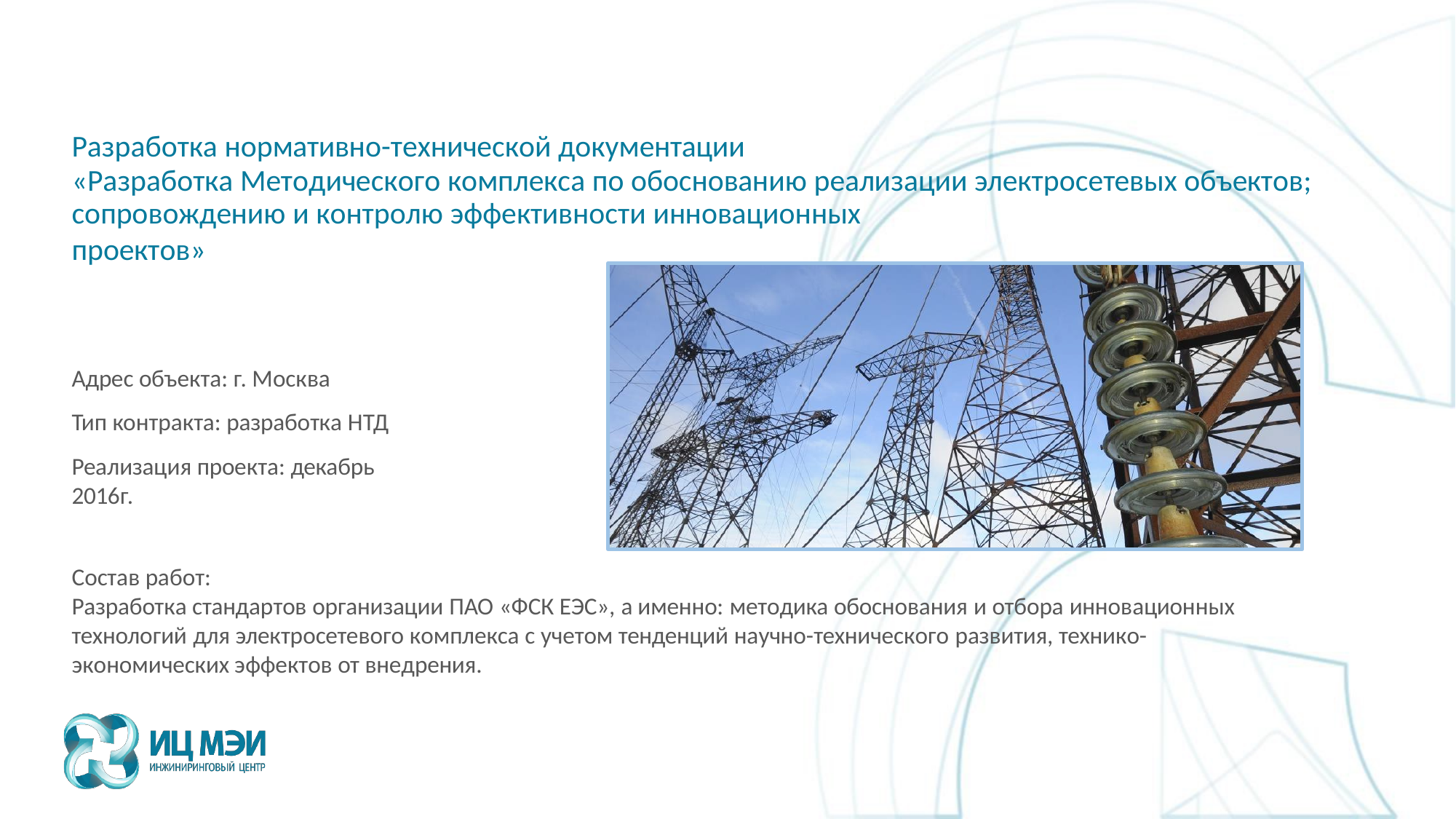

# Разработка нормативно-технической документации
«Разработка Методического комплекса по обоснованию реализации электросетевых объектов;
сопровождению и контролю эффективности инновационных проектов»

Адрес объекта: г. Москва
Тип контракта: разработка НТД
Реализация проекта: декабрь 2016г.
Состав работ:
Разработка стандартов организации ПАО «ФСК ЕЭС», а именно: методика обоснования и отбора инновационных технологий для электросетевого комплекса с учетом тенденций научно-технического развития, технико-экономических эффектов от внедрения.